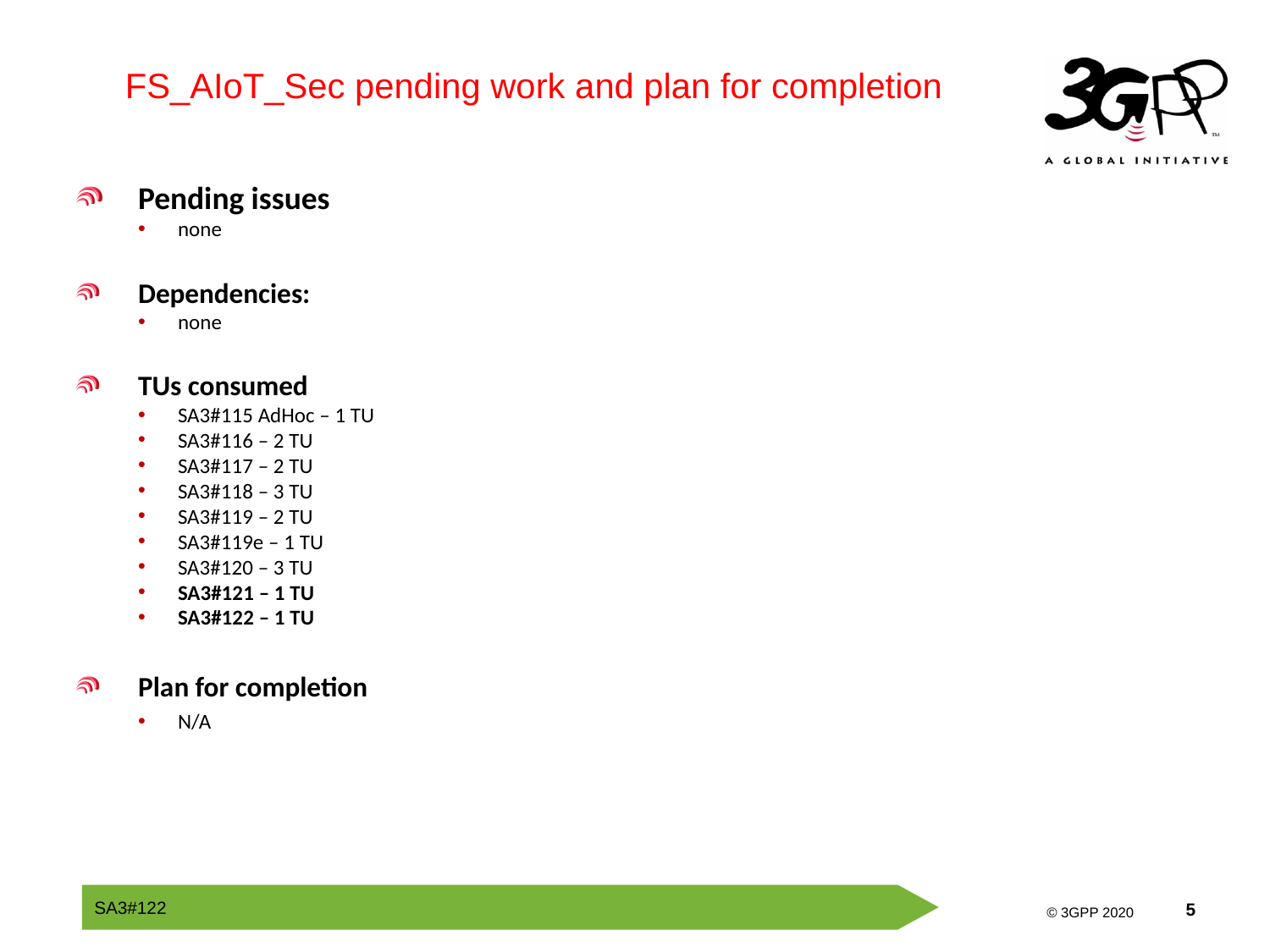

FS_AIoT_Sec pending work and plan for completion
Pending issues
none

Dependencies:
none

TUs consumed
SA3#115 AdHoc – 1 TU
SA3#116 – 2 TU
SA3#117 – 2 TU
SA3#118 – 3 TU
SA3#119 – 2 TU
SA3#119e – 1 TU
SA3#120 – 3 TU
SA3#121 – 1 TU
SA3#122 – 1 TU

Plan for completion
N/A